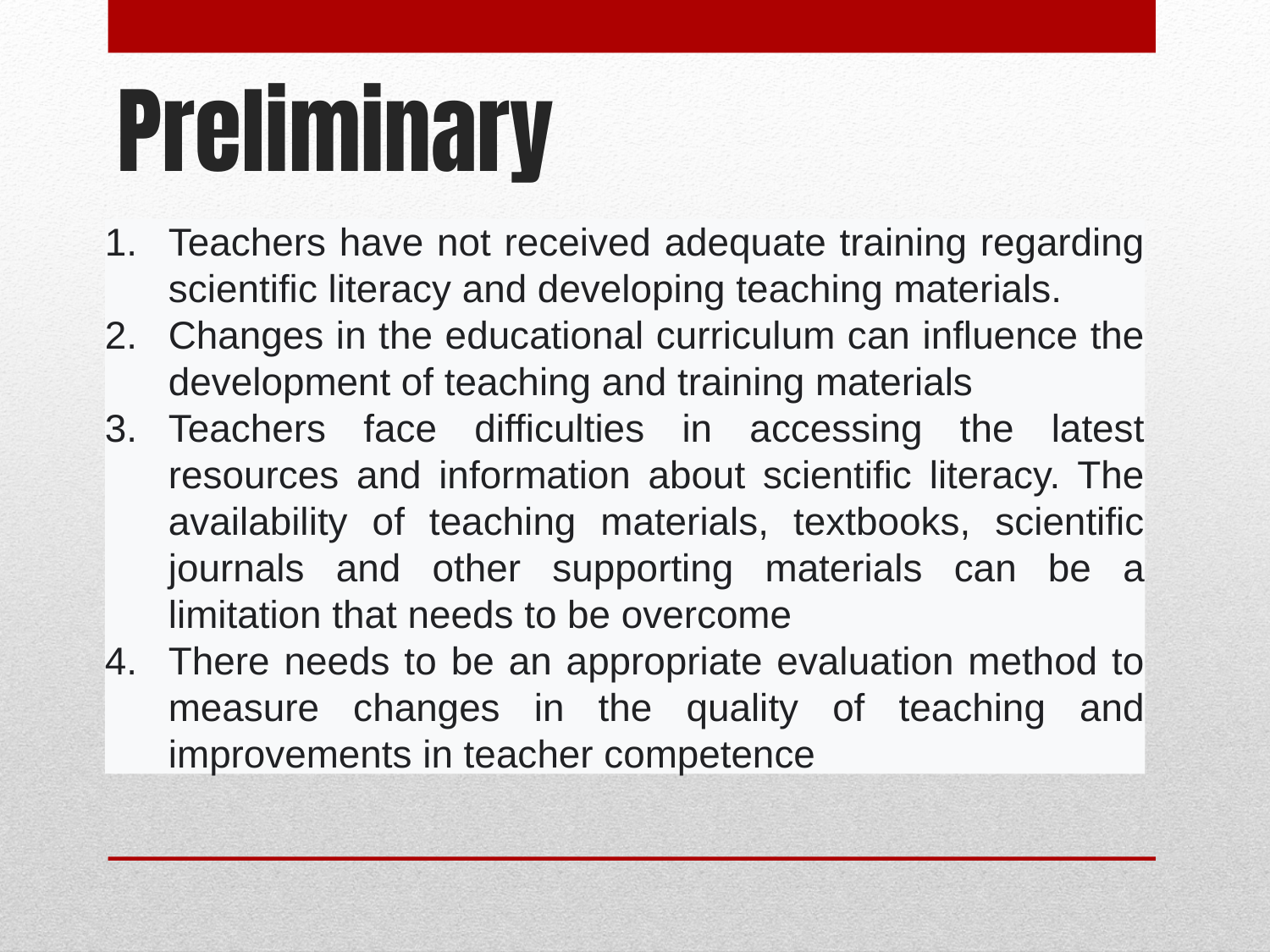

# Preliminary
Teachers have not received adequate training regarding scientific literacy and developing teaching materials.
Changes in the educational curriculum can influence the development of teaching and training materials
Teachers face difficulties in accessing the latest resources and information about scientific literacy. The availability of teaching materials, textbooks, scientific journals and other supporting materials can be a limitation that needs to be overcome
There needs to be an appropriate evaluation method to measure changes in the quality of teaching and improvements in teacher competence
The results of the PISA (Program for International Student Assessment) study in 2012 the average value of the scientific literacy component of Indonesian children is quite low.
the average science ability of Indonesian students is only able to recognize basic facts, they have not been able to communicate and relate these abilities to various science topics, let alone apply concepts.
Science learning is not only focused on mastering science content, but must also involve mastering the context and process of science.
Mastery of scientific literacy is one of the things required by the current curriculum in Indonesia